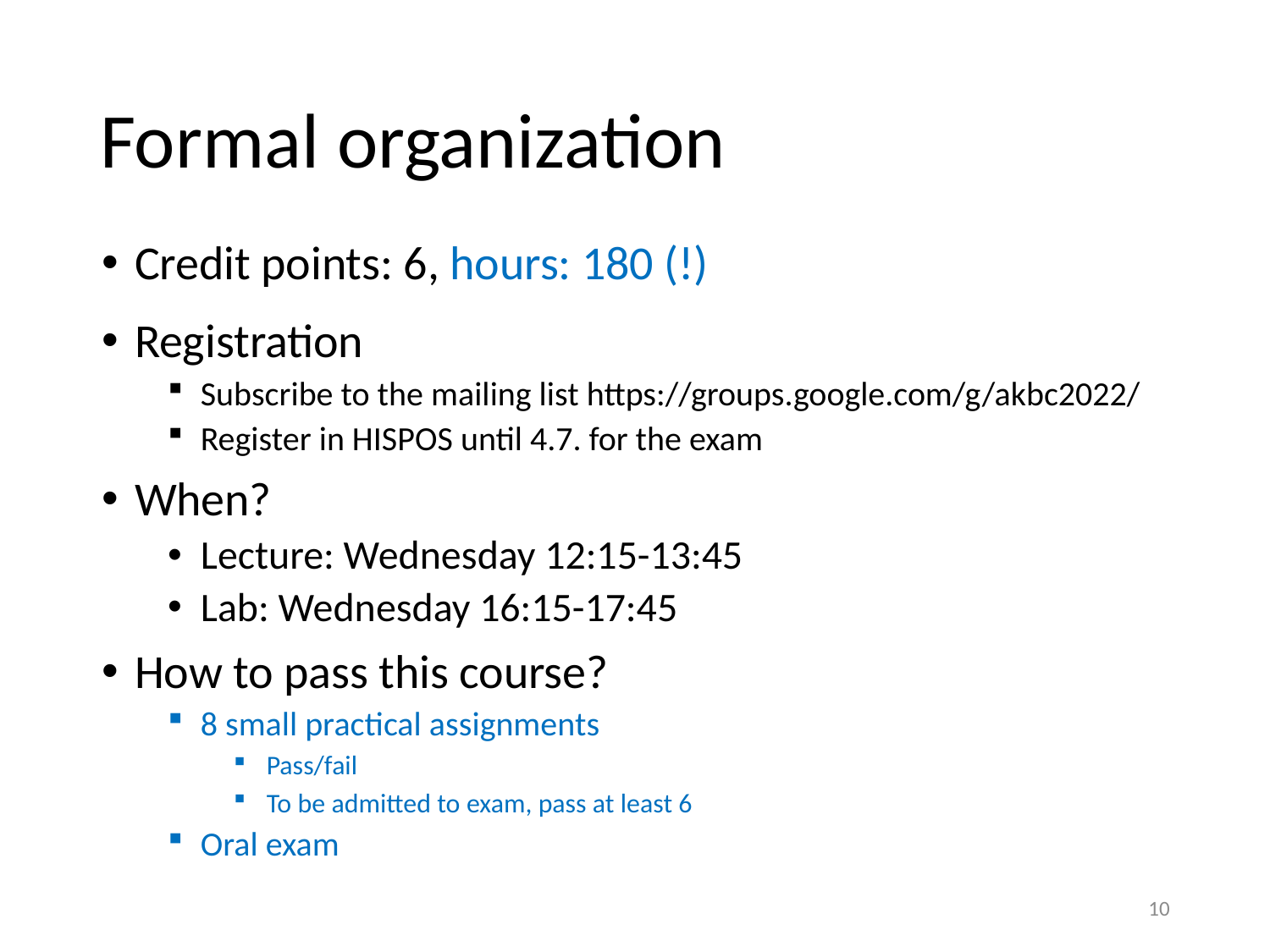

# Formal organization
Credit points: 6, hours: 180 (!)
Registration
Subscribe to the mailing list https://groups.google.com/g/akbc2022/
Register in HISPOS until 4.7. for the exam
When?
Lecture: Wednesday 12:15-13:45
Lab: Wednesday 16:15-17:45
How to pass this course?
8 small practical assignments
Pass/fail
To be admitted to exam, pass at least 6
Oral exam

10